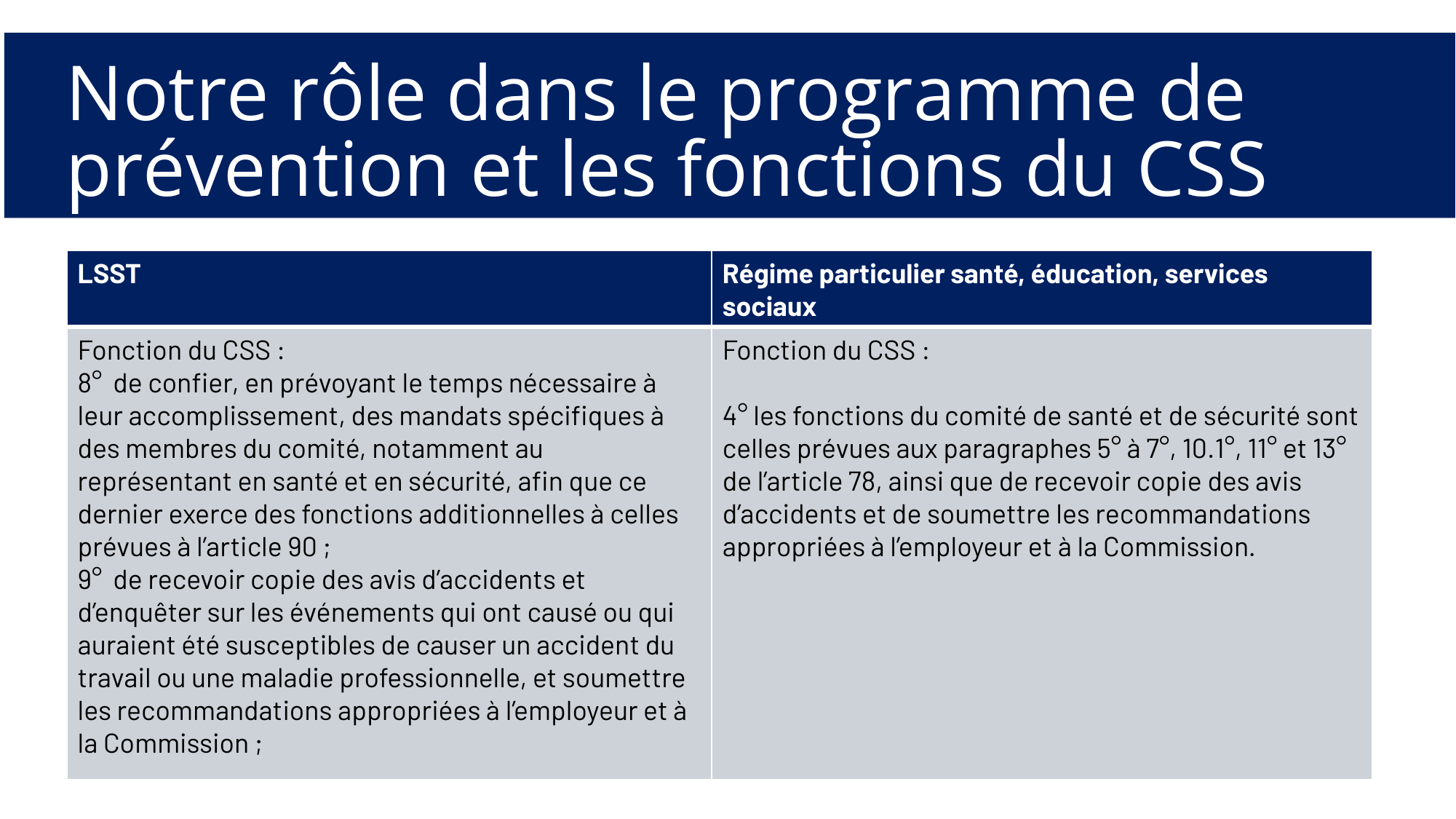

Notre rôle dans le programme de prévention et les fonctions du CSS
| LSST | Régime particulier santé, éducation, services sociaux |
| --- | --- |
| Fonction du CSS : 8° de confier, en prévoyant le temps nécessaire à leur accomplissement, des mandats spécifiques à des membres du comité, notamment au représentant en santé et en sécurité, afin que ce dernier exerce des fonctions additionnelles à celles prévues à l’article 90 ; 9° de recevoir copie des avis d’accidents et d’enquêter sur les événements qui ont causé ou qui auraient été susceptibles de causer un accident du travail ou une maladie professionnelle, et soumettre les recommandations appropriées à l’employeur et à la Commission ; | Fonction du CSS : 4° les fonctions du comité de santé et de sécurité sont celles prévues aux paragraphes 5° à 7°, 10.1°, 11° et 13° de l’article 78, ainsi que de recevoir copie des avis d’accidents et de soumettre les recommandations appropriées à l’employeur et à la Commission. |